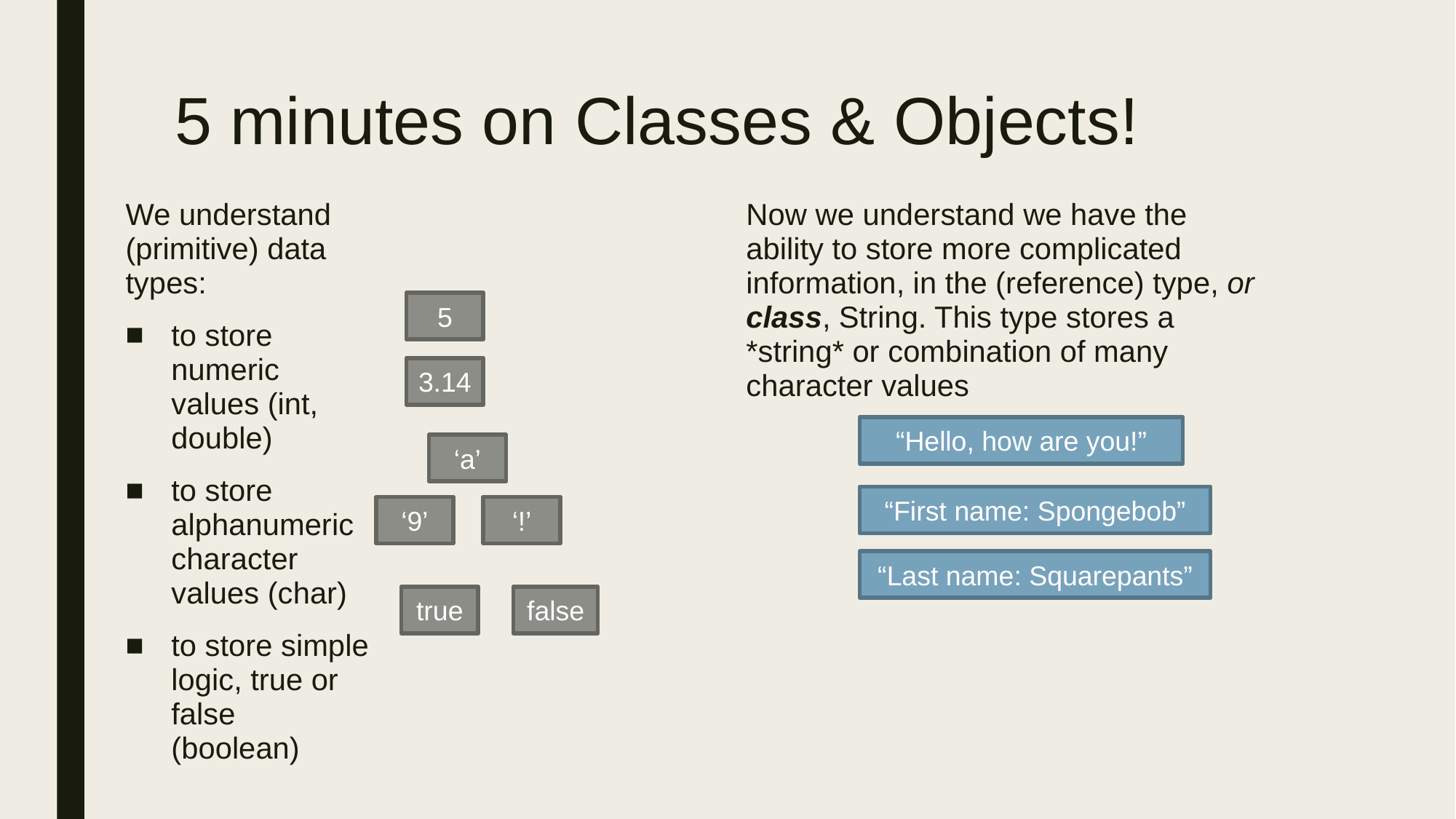

# 5 minutes on Classes & Objects!
We understand (primitive) data types:
to store numeric values (int, double)
to store alphanumeric character values (char)
to store simple logic, true or false (boolean)
Now we understand we have the ability to store more complicated information, in the (reference) type, or class, String. This type stores a *string* or combination of many character values
5
3.14
“Hello, how are you!”
‘a’
“First name: Spongebob”
‘9’
‘!’
“Last name: Squarepants”
true
false